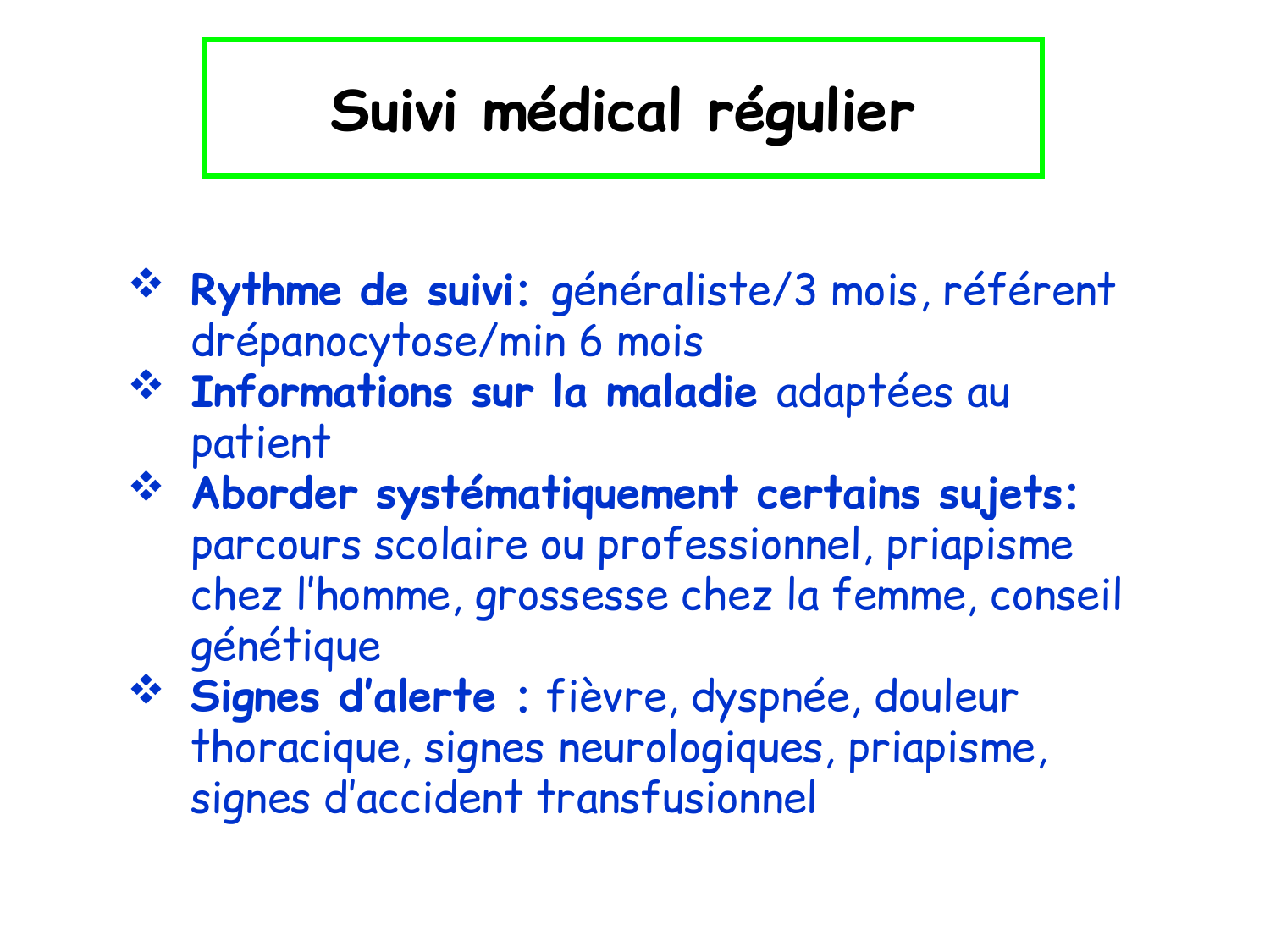

# Suivi médical régulier

Rythme de suivi: généraliste/3 mois, référent drépanocytose/min 6 mois
Informations sur la maladie adaptées au patient
Aborder systématiquement certains sujets: parcours scolaire ou professionnel, priapisme chez l’homme, grossesse chez la femme, conseil génétique
Signes d’alerte : fièvre, dyspnée, douleur thoracique, signes neurologiques, priapisme, signes d’accident transfusionnel